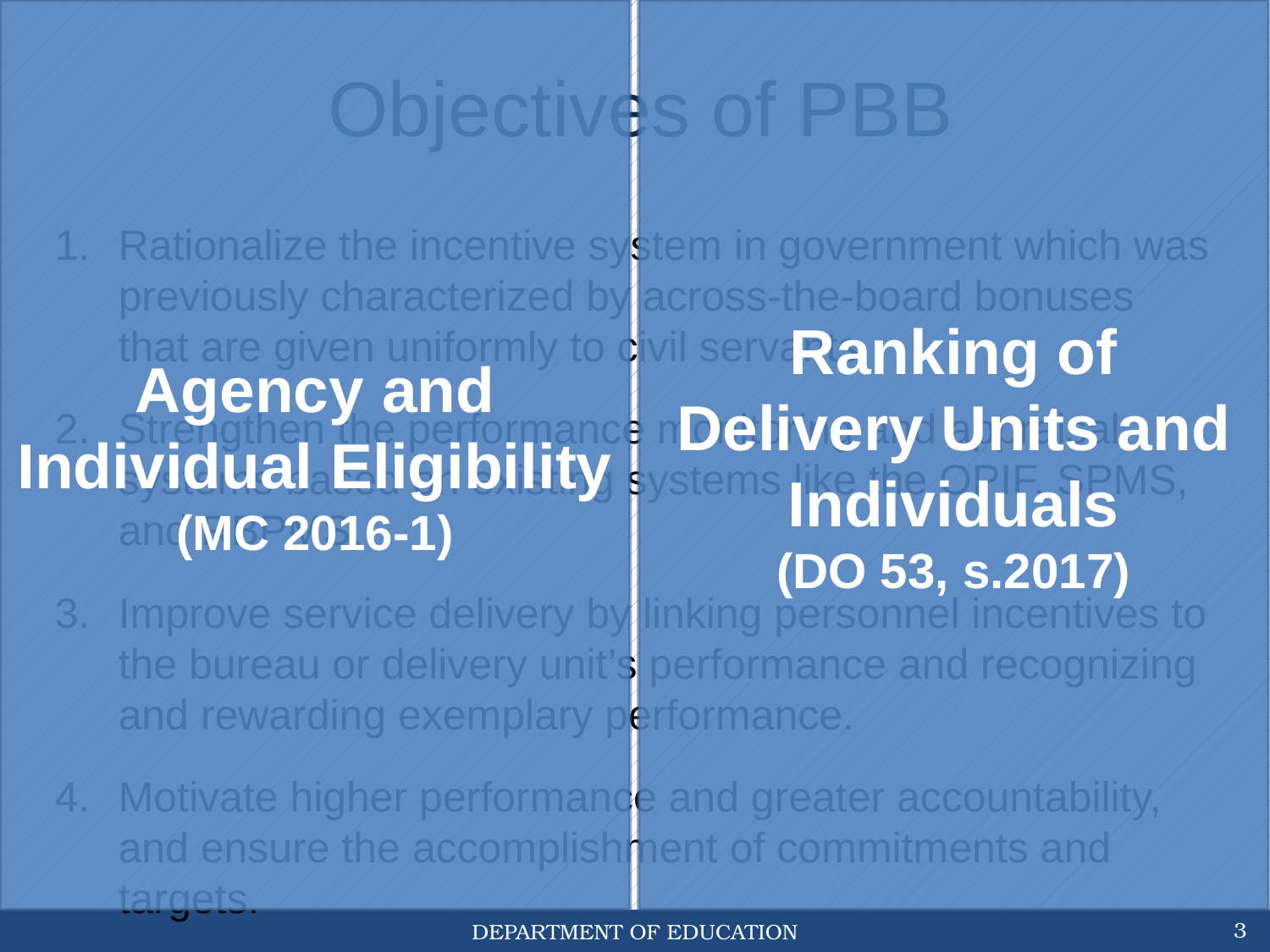

Agency and Individual Eligibility
(MC 2016-1)
Ranking of
Delivery Units and Individuals
(DO 53, s.2017)
Objectives of PBB
Rationalize the incentive system in government which was previously characterized by across-the-board bonuses that are given uniformly to civil servants.
Strengthen the performance monitoring and appraisal systems based on existing systems like the OPIF, SPMS, and RBPMS.
Improve service delivery by linking personnel incentives to the bureau or delivery unit’s performance and recognizing and rewarding exemplary performance.
Motivate higher performance and greater accountability, and ensure the accomplishment of commitments and targets.
3